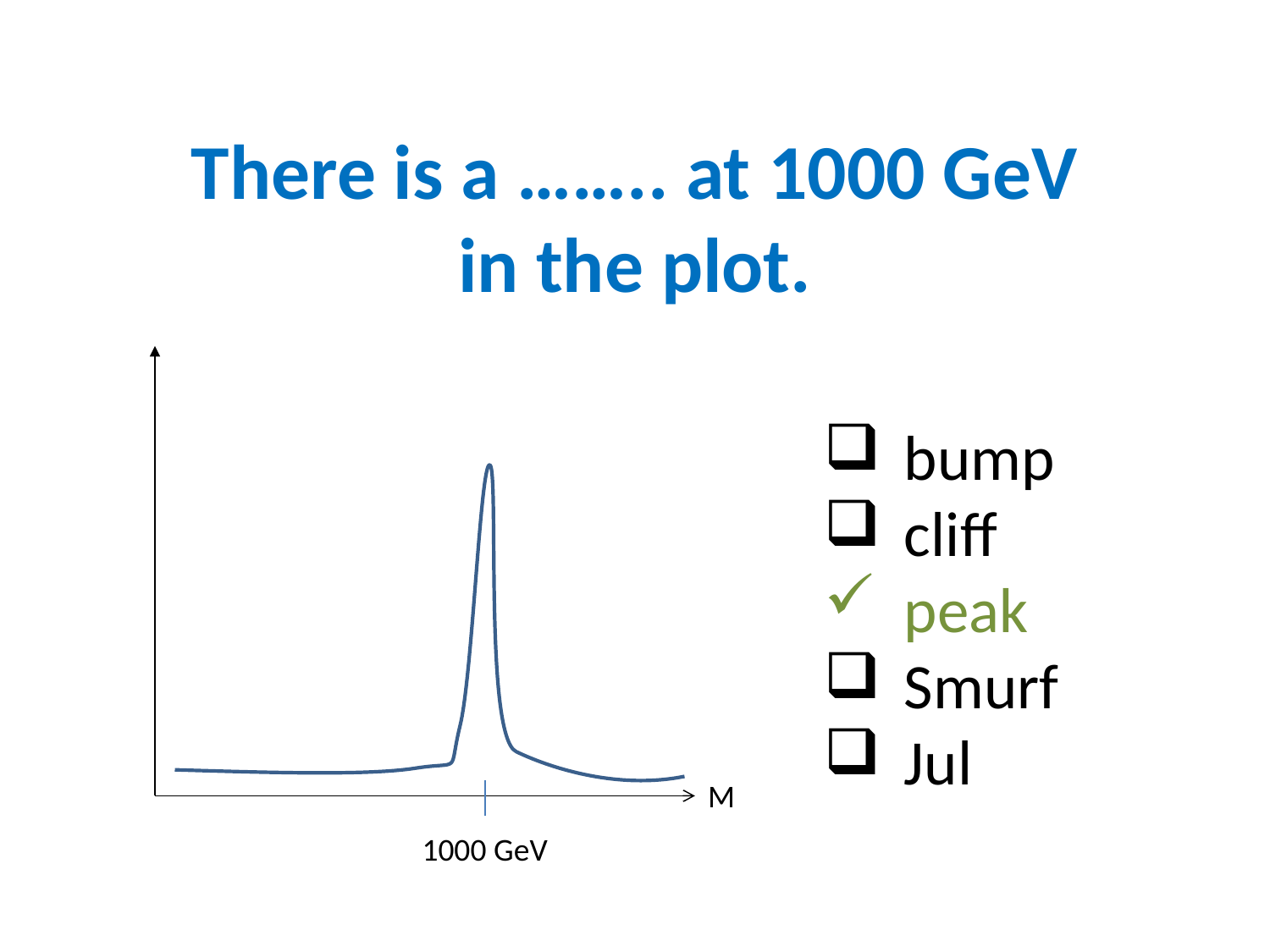

There is a …….. at 1000 GeV in the plot.
bump
cliff
peak
Smurf
Jul

M
1000 GeV